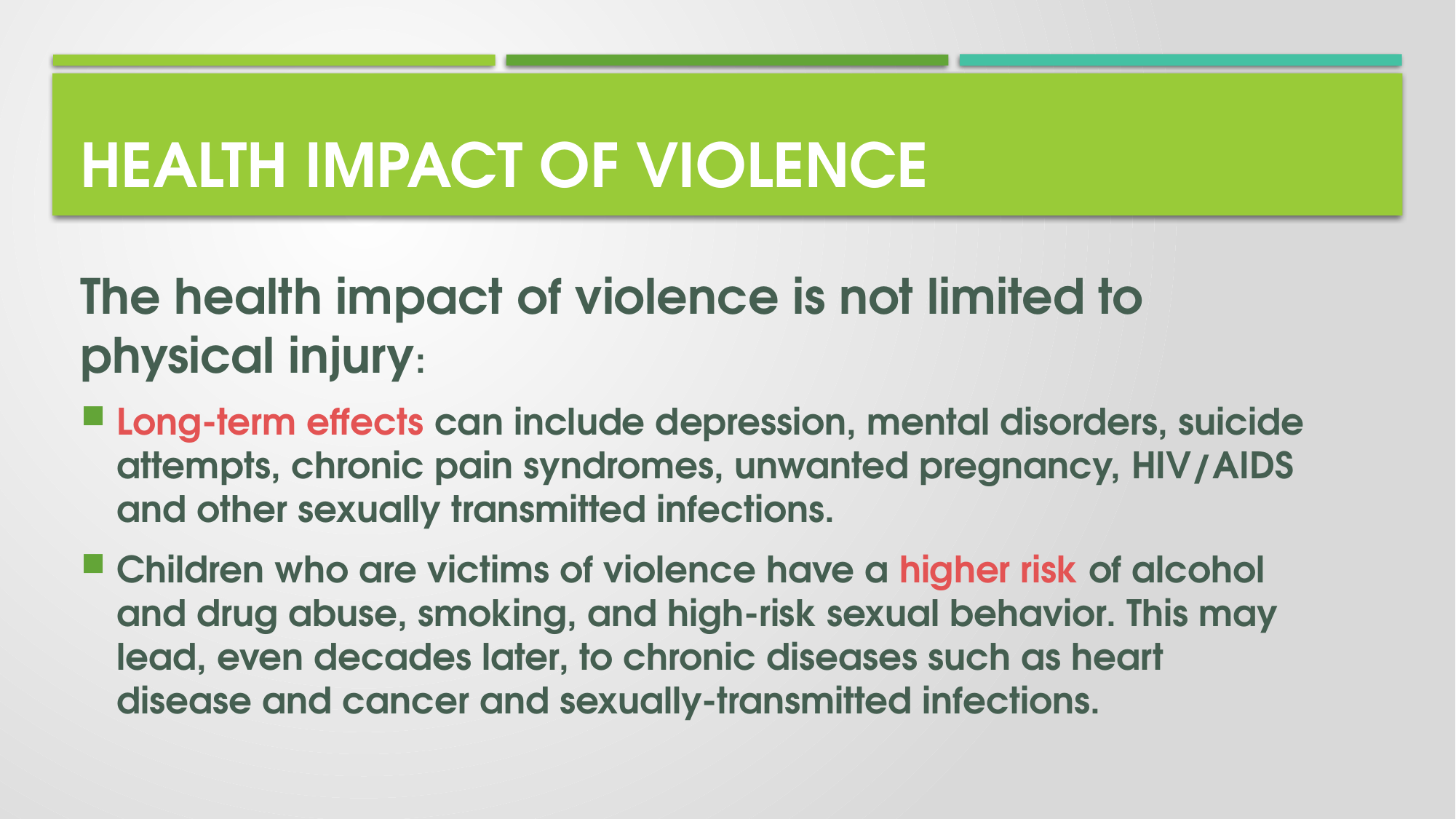

# Health Impact of violence
The health impact of violence is not limited to physical injury:
Long-term effects can include depression, mental disorders, suicide attempts, chronic pain syndromes, unwanted pregnancy, HIV/AIDS and other sexually transmitted infections.
Children who are victims of violence have a higher risk of alcohol and drug abuse, smoking, and high-risk sexual behavior. This may lead, even decades later, to chronic diseases such as heart disease and cancer and sexually-transmitted infections.